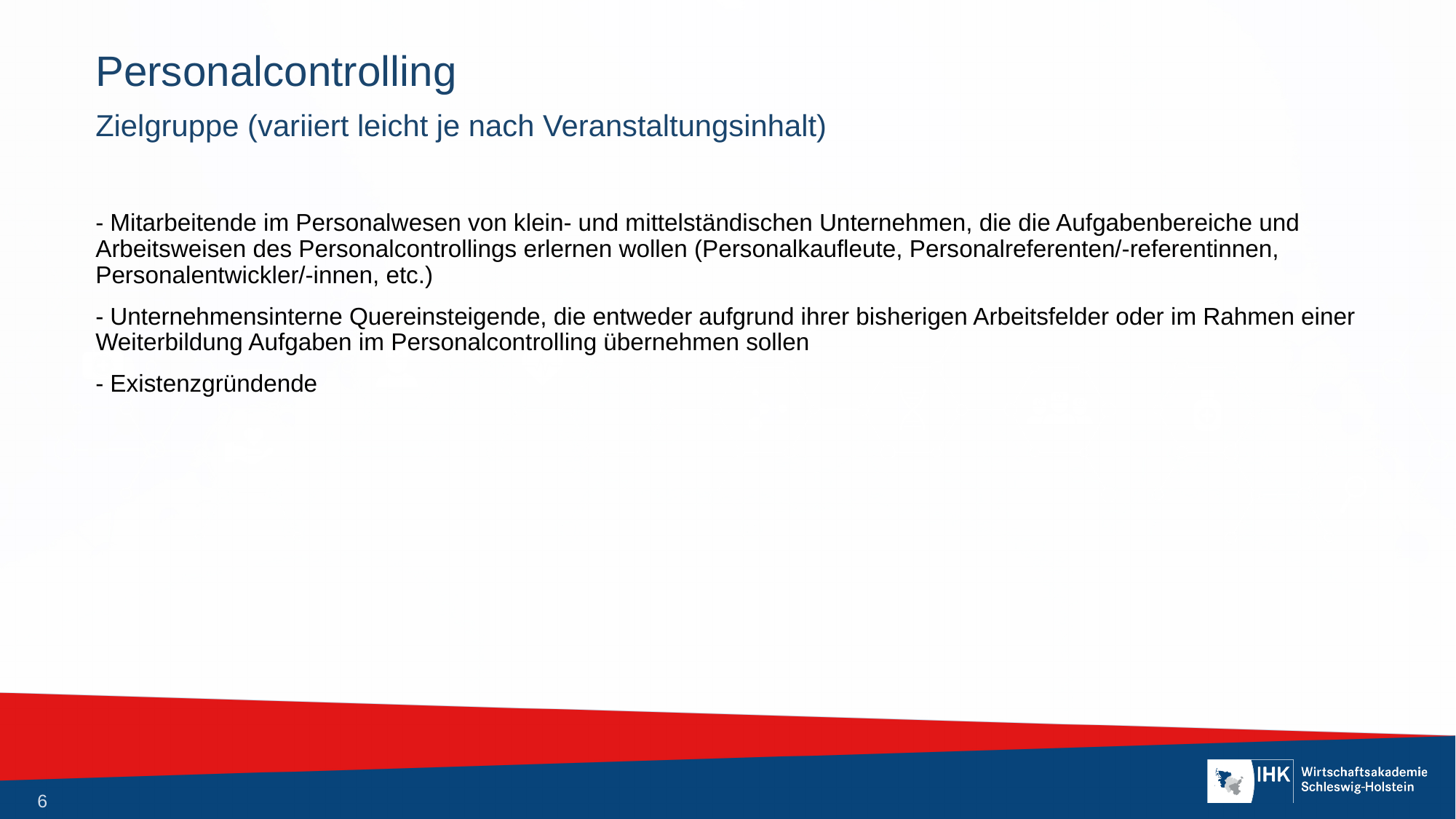

# Personalcontrolling
Zielgruppe (variiert leicht je nach Veranstaltungsinhalt)
- Mitarbeitende im Personalwesen von klein- und mittelständischen Unternehmen, die die Aufgabenbereiche und Arbeitsweisen des Personalcontrollings erlernen wollen (Personalkaufleute, Personalreferenten/-referentinnen, Personalentwickler/-innen, etc.)
- Unternehmensinterne Quereinsteigende, die entweder aufgrund ihrer bisherigen Arbeitsfelder oder im Rahmen einer Weiterbildung Aufgaben im Personalcontrolling übernehmen sollen
- Existenzgründende